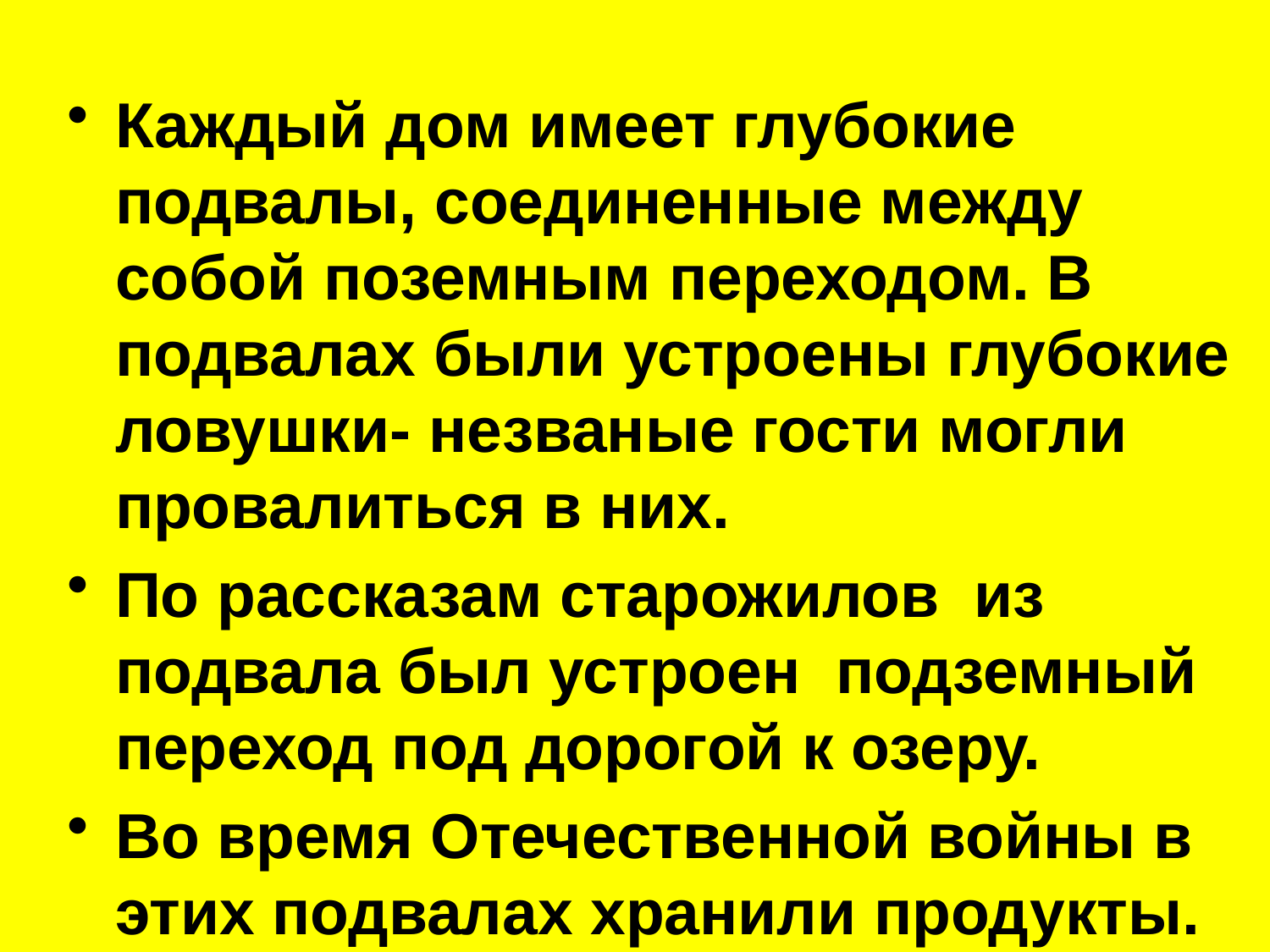

Каждый дом имеет глубокие подвалы, соединенные между собой поземным переходом. В подвалах были устроены глубокие ловушки- незваные гости могли провалиться в них.
По рассказам старожилов  из подвала был устроен  подземный переход под дорогой к озеру.
Во время Отечественной войны в этих подвалах хранили продукты.